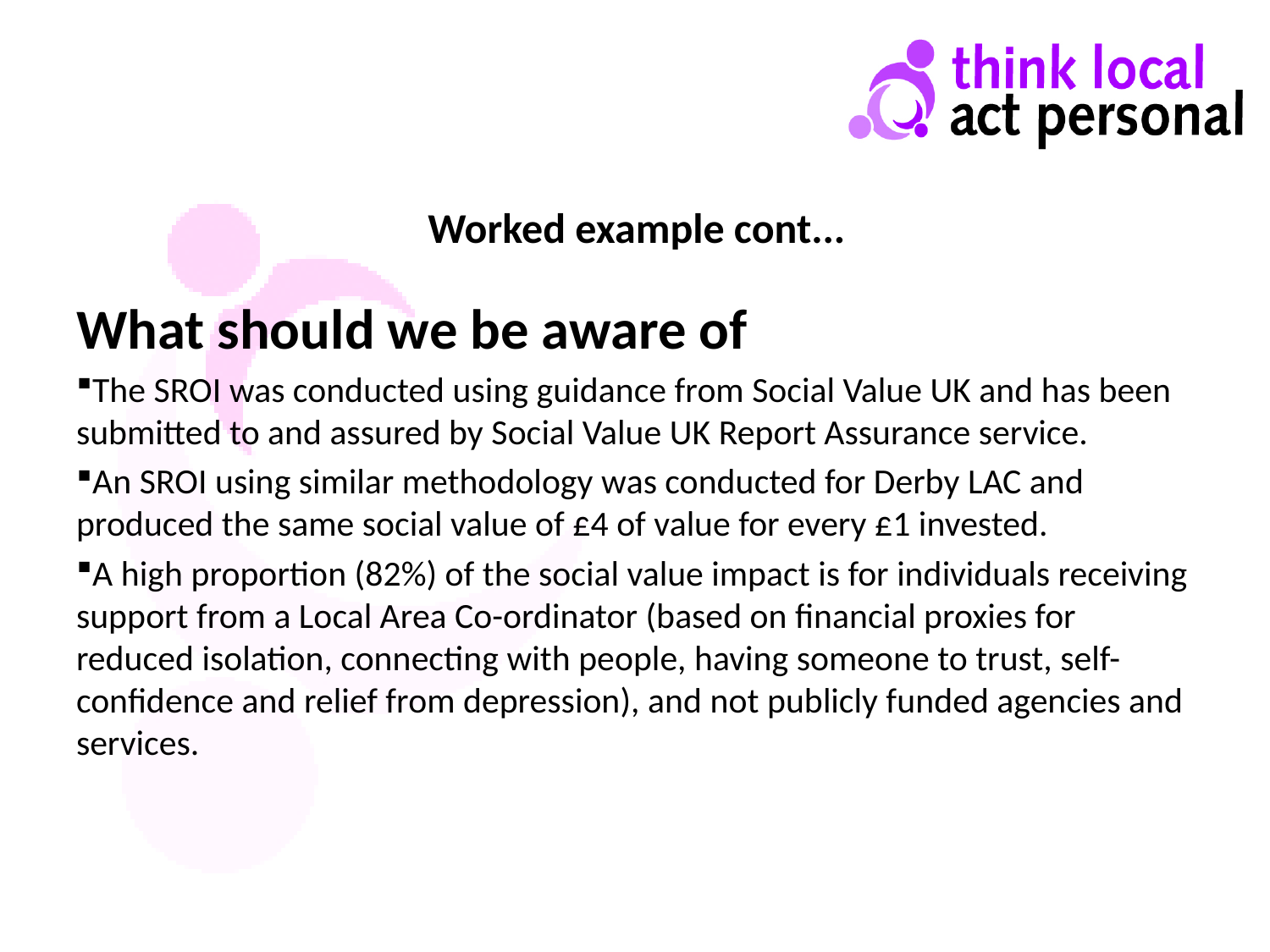

# Worked example cont...
What should we be aware of
The SROI was conducted using guidance from Social Value UK and has been submitted to and assured by Social Value UK Report Assurance service.
An SROI using similar methodology was conducted for Derby LAC and produced the same social value of £4 of value for every £1 invested.
A high proportion (82%) of the social value impact is for individuals receiving support from a Local Area Co-ordinator (based on financial proxies for reduced isolation, connecting with people, having someone to trust, self-confidence and relief from depression), and not publicly funded agencies and services.